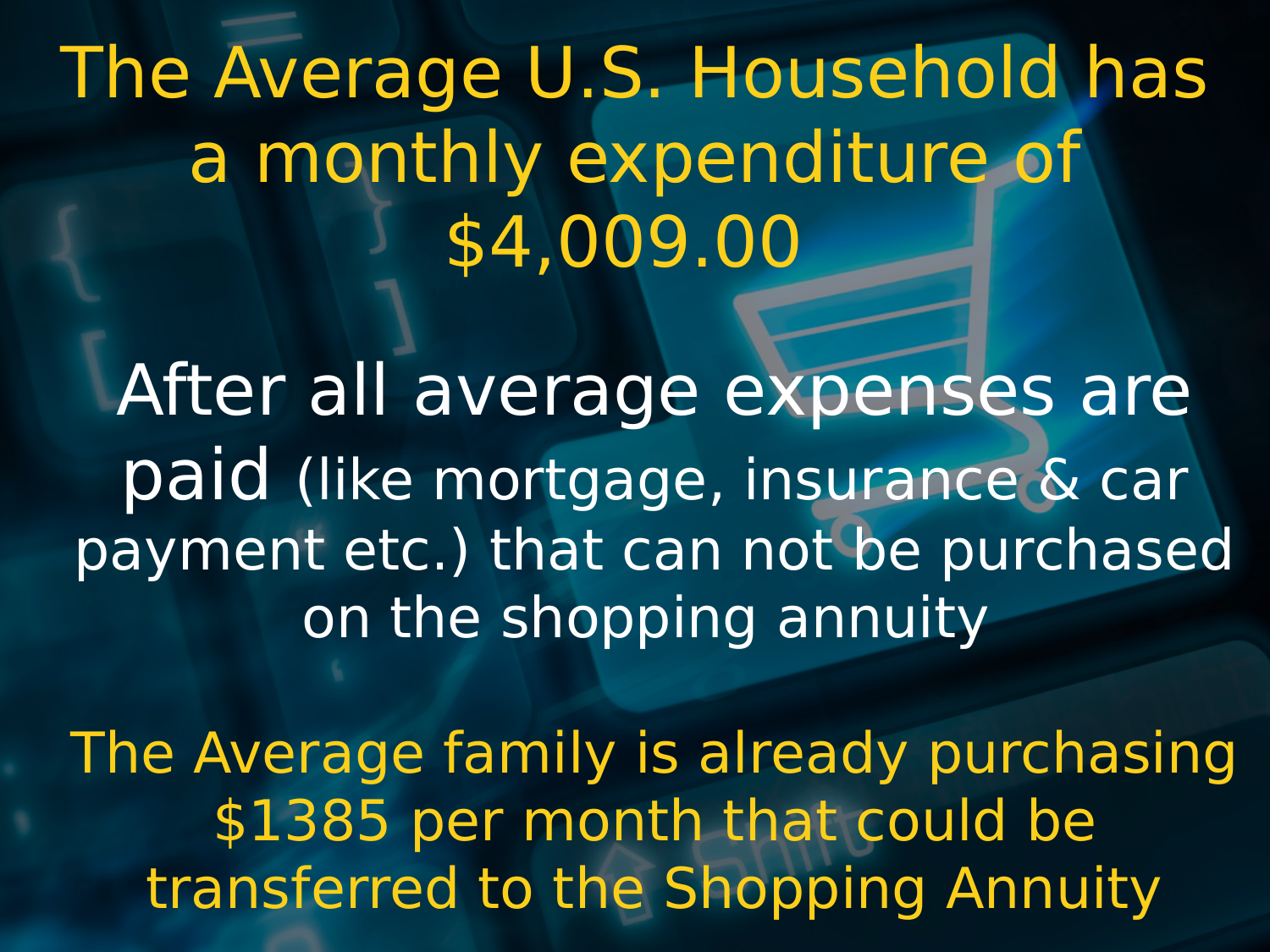

The Average U.S. Household has a monthly expenditure of $4,009.00
After all average expenses are paid (like mortgage, insurance & car payment etc.) that can not be purchased on the shopping annuity

The Average family is already purchasing $1385 per month that could be transferred to the Shopping Annuity